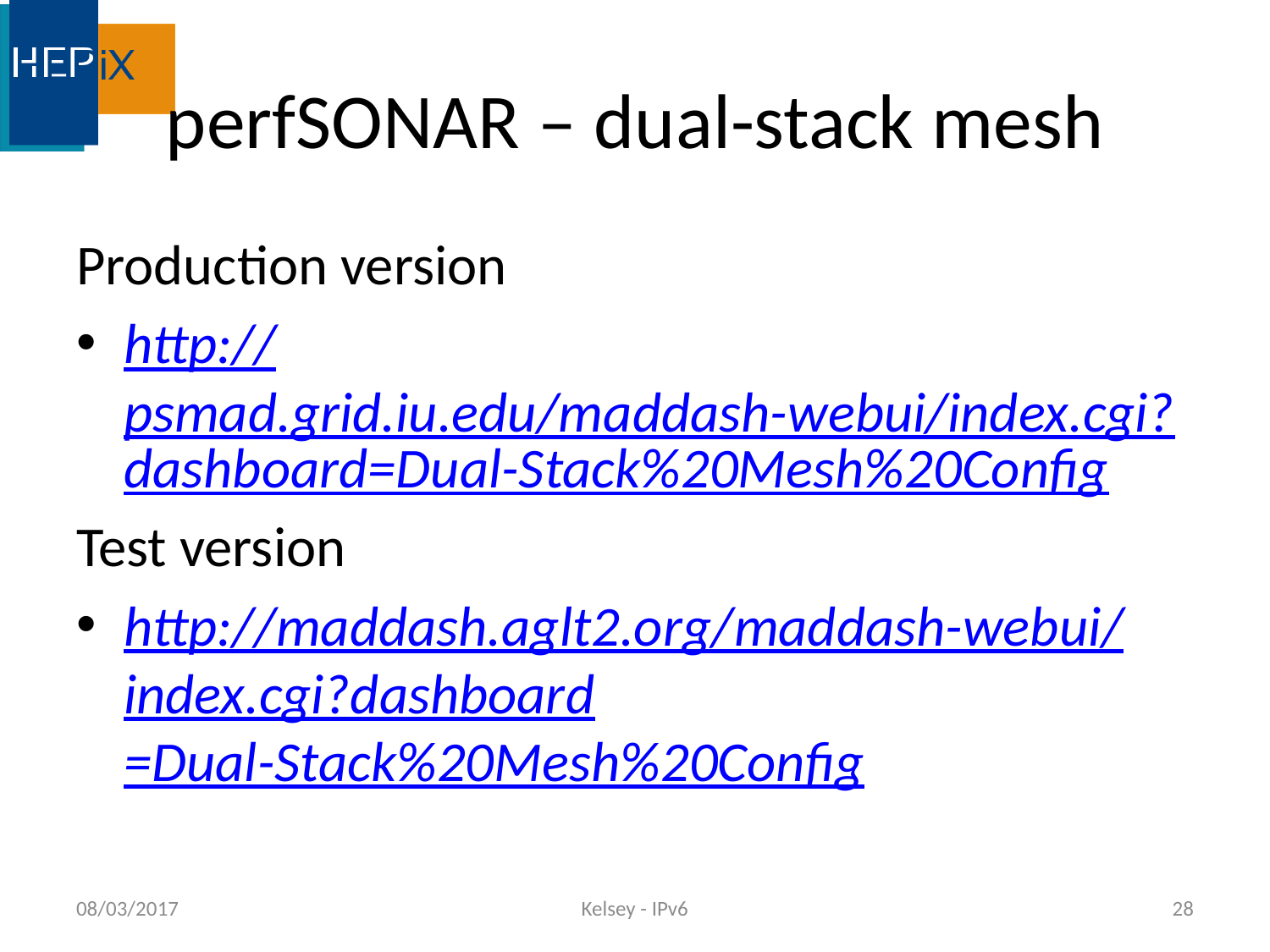

# perfSONAR – dual-stack mesh
Production version
http://psmad.grid.iu.edu/maddash-webui/index.cgi?dashboard=Dual-Stack%20Mesh%20Config
Test version
http://maddash.aglt2.org/maddash-webui/index.cgi?dashboard=Dual-Stack%20Mesh%20Config
08/03/2017
Kelsey - IPv6
28